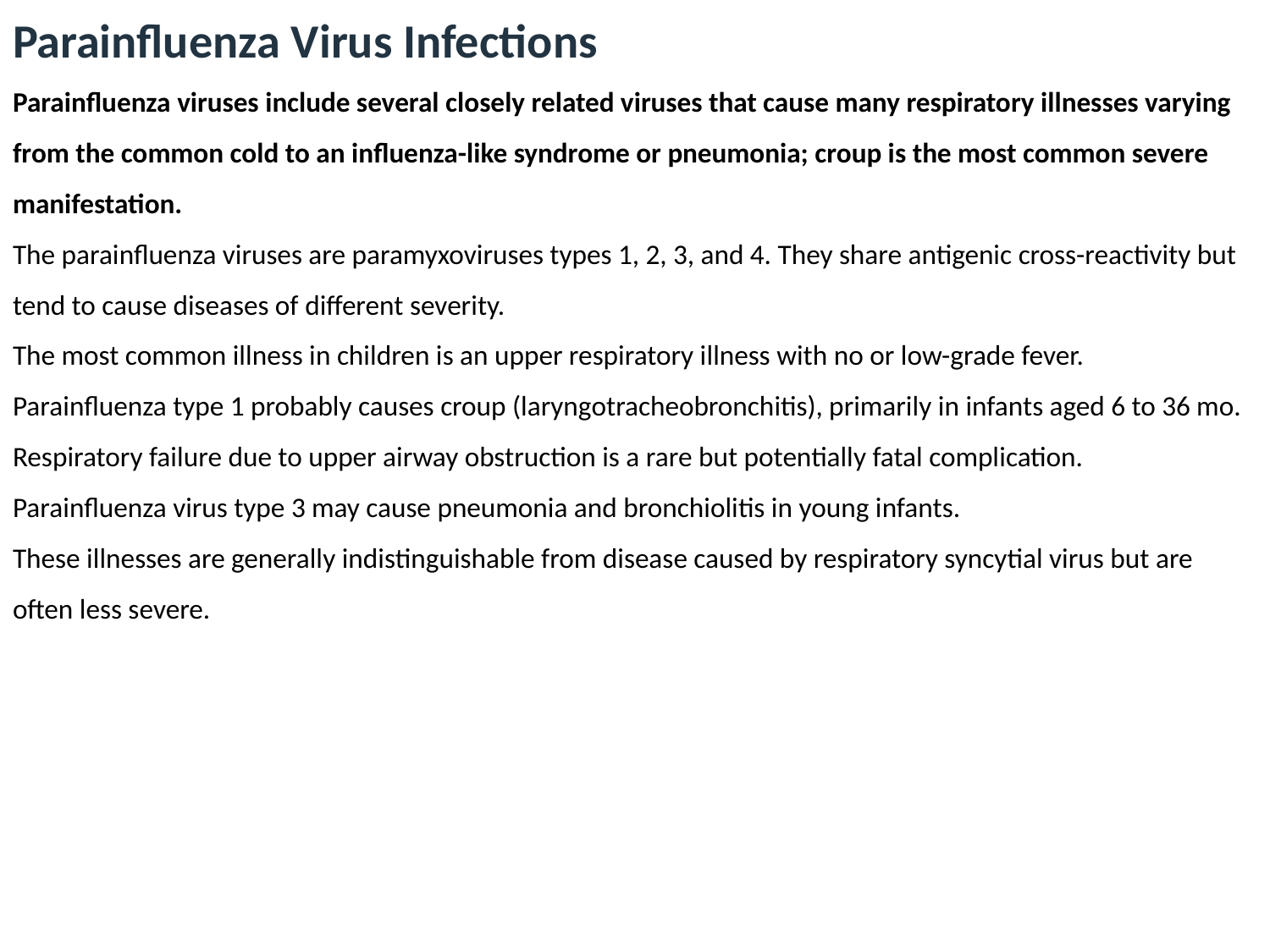

Parainfluenza Virus Infections
Parainfluenza viruses include several closely related viruses that cause many respiratory illnesses varying from the common cold to an influenza-like syndrome or pneumonia; croup is the most common severe manifestation.
The parainfluenza viruses are paramyxoviruses types 1, 2, 3, and 4. They share antigenic cross-reactivity but tend to cause diseases of different severity.
The most common illness in children is an upper respiratory illness with no or low-grade fever.
Parainfluenza type 1 probably causes croup (laryngotracheobronchitis), primarily in infants aged 6 to 36 mo.
Respiratory failure due to upper airway obstruction is a rare but potentially fatal complication.
Parainfluenza virus type 3 may cause pneumonia and bronchiolitis in young infants.
These illnesses are generally indistinguishable from disease caused by respiratory syncytial virus but are often less severe.